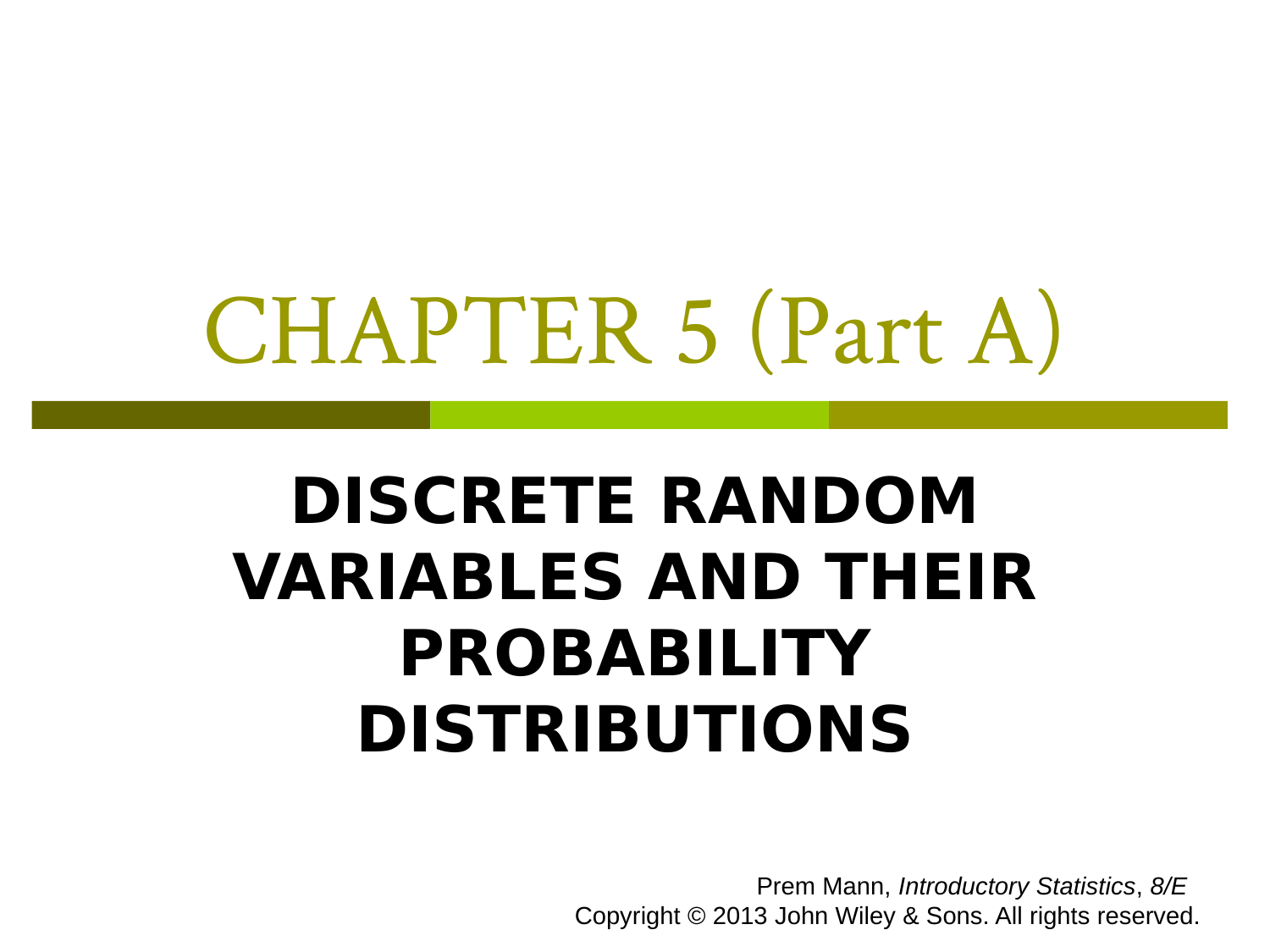

# CHAPTER 5 (Part A)
DISCRETE RANDOM VARIABLES AND THEIR PROBABILITY DISTRIBUTIONS
                          Prem Mann, Introductory Statistics, 8/E Copyright © 2013 John Wiley & Sons. All rights reserved.